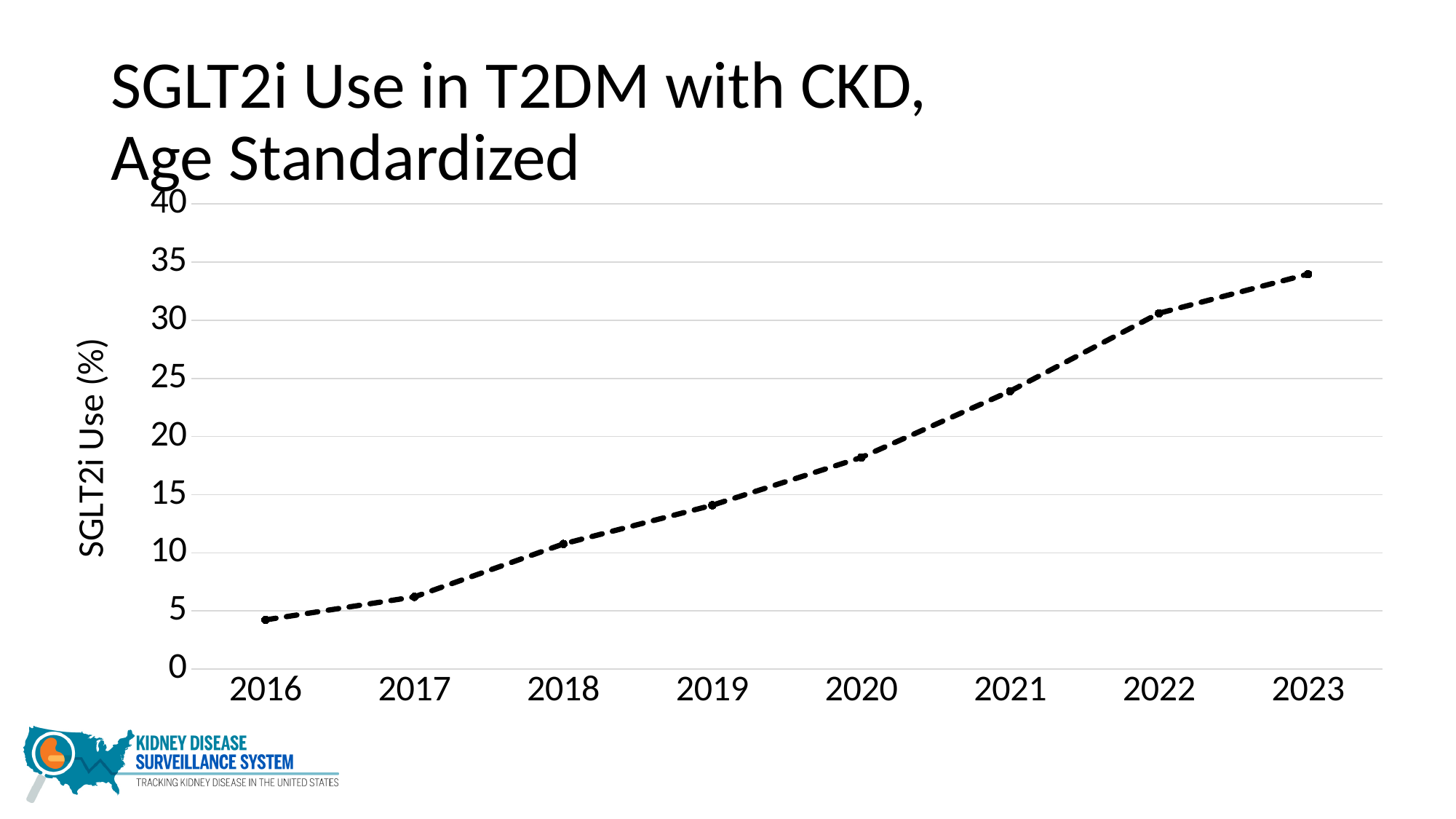

# SGLT2i Use in T2DM with CKD, Age Standardized

### Chart

| Category | Overall |
|---|---|
| 2016 | 4.23 |
| 2017 | 6.21 |
| 2018 | 10.76 |
| 2019 | 14.09 |
| 2020 | 18.19 |
| 2021 | 23.9 |
| 2022 | 30.6 |
| 2023 | 33.96 |